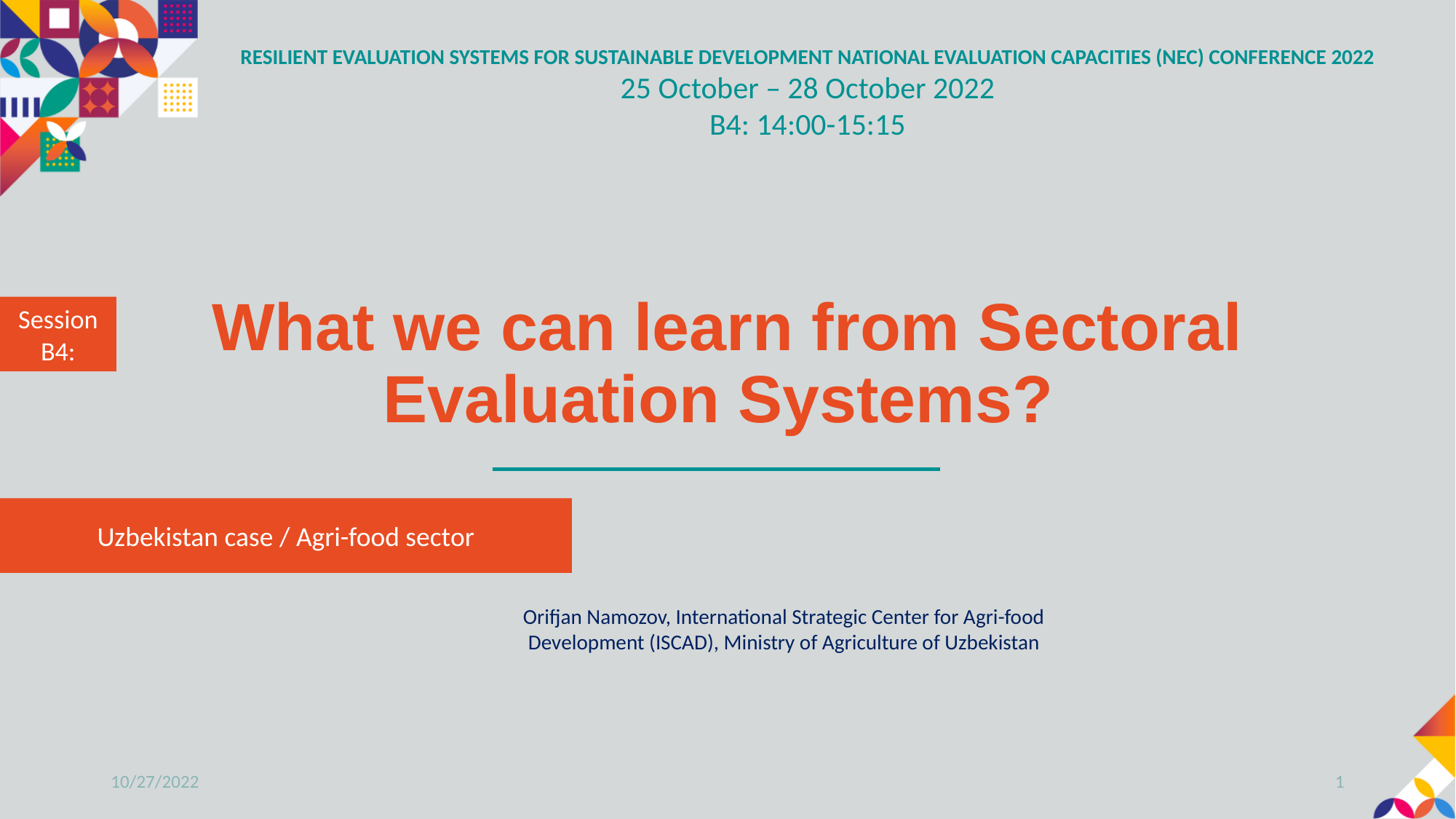

RESILIENT EVALUATION SYSTEMS FOR SUSTAINABLE DEVELOPMENT NATIONAL EVALUATION CAPACITIES (NEC) CONFERENCE 2022
25 October – 28 October 2022
B4: 14:00-15:15
What we can learn from Sectoral Evaluation Systems?
Session B4:
Uzbekistan case / Agri-food sector
Orifjan Namozov, International Strategic Center for Agri-food Development (ISCAD), Ministry of Agriculture of Uzbekistan
10/27/2022
1